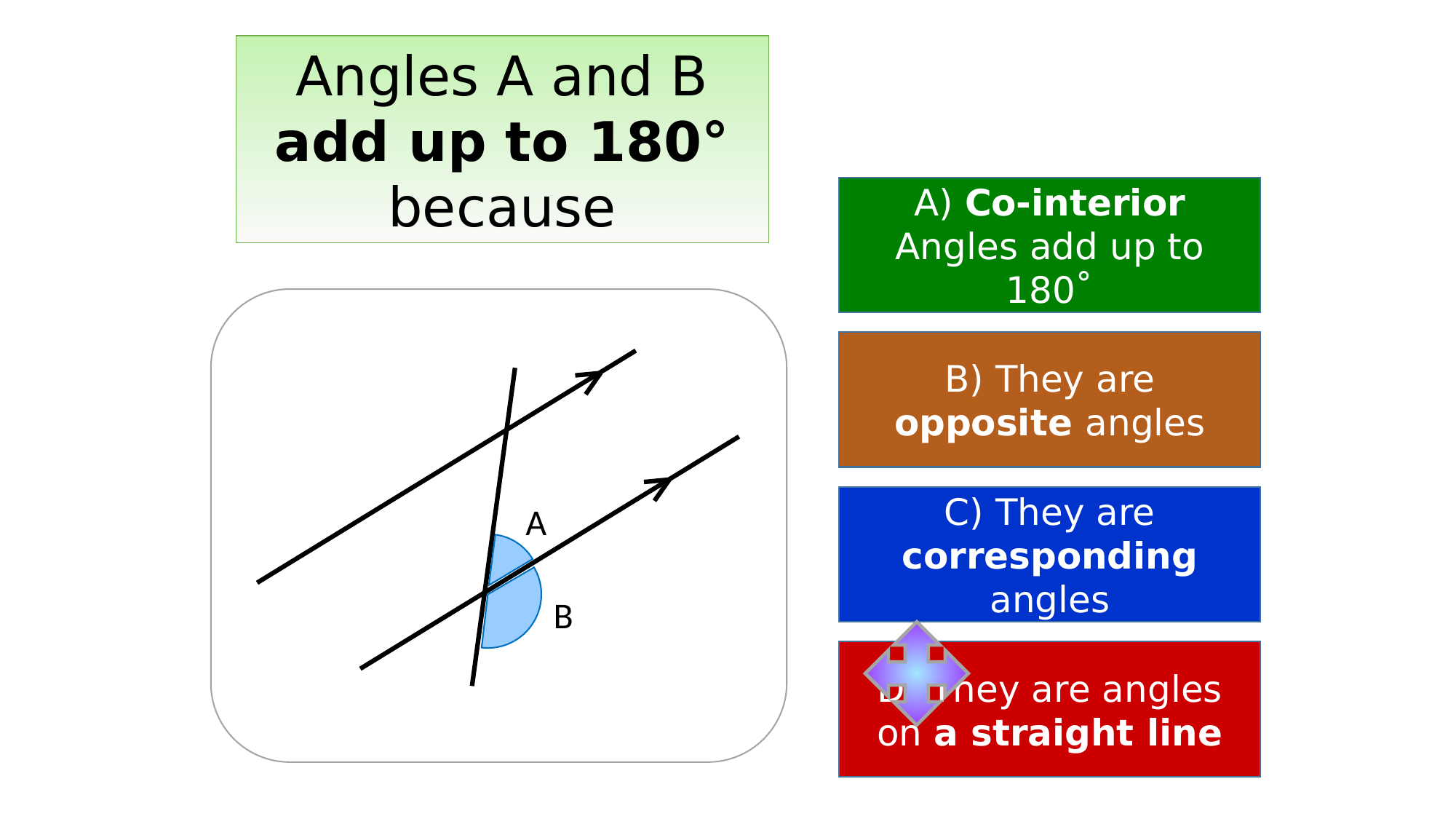

Angles A and B add up to 180° because
A) Co-interior Angles add up to 180˚

B) They are opposite angles
C) They are corresponding angles
A

B

D) They are angles on a straight line